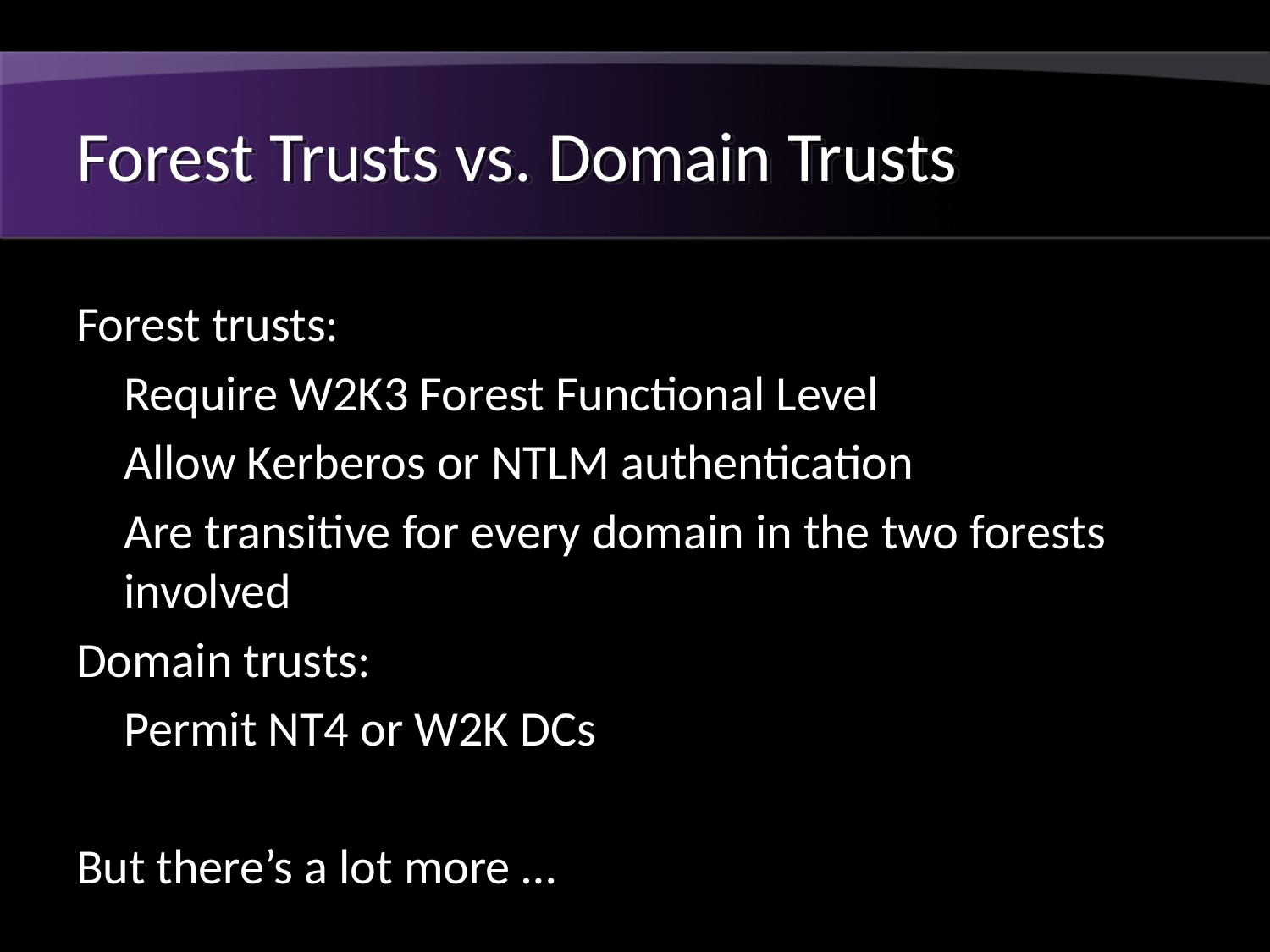

# Forest Trusts vs. Domain Trusts
Forest trusts:
	Require W2K3 Forest Functional Level
	Allow Kerberos or NTLM authentication
	Are transitive for every domain in the two forests involved
Domain trusts:
	Permit NT4 or W2K DCs

But there’s a lot more …